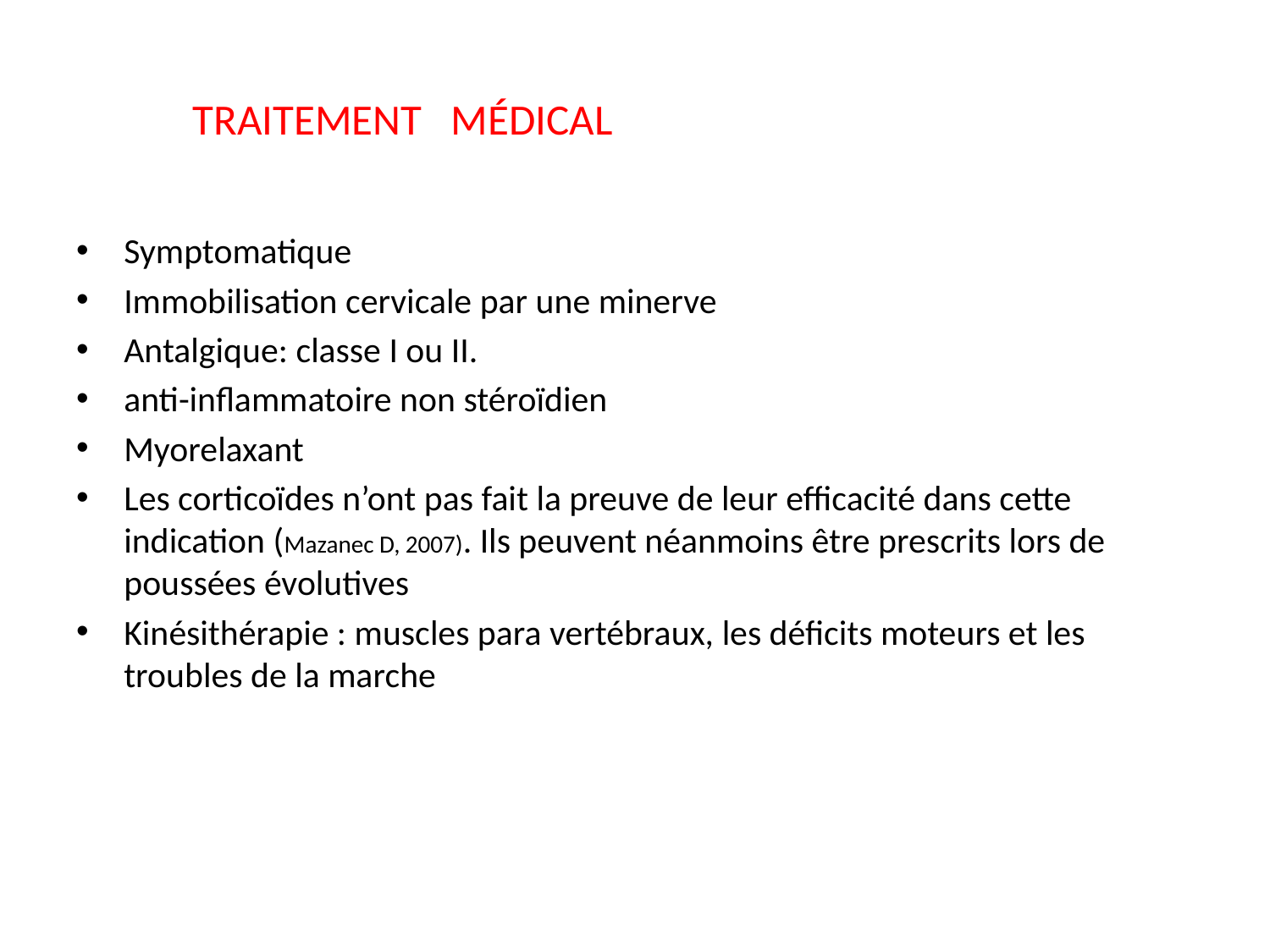

# TRAITEMENT   MÉDICAL
Symptomatique
Immobilisation cervicale par une minerve
Antalgique: classe I ou II.
anti-inflammatoire non stéroïdien
Myorelaxant
Les corticoïdes n’ont pas fait la preuve de leur efficacité dans cette indication (Mazanec D, 2007). Ils peuvent néanmoins être prescrits lors de poussées évolutives
Kinésithérapie : muscles para vertébraux, les déficits moteurs et les troubles de la marche